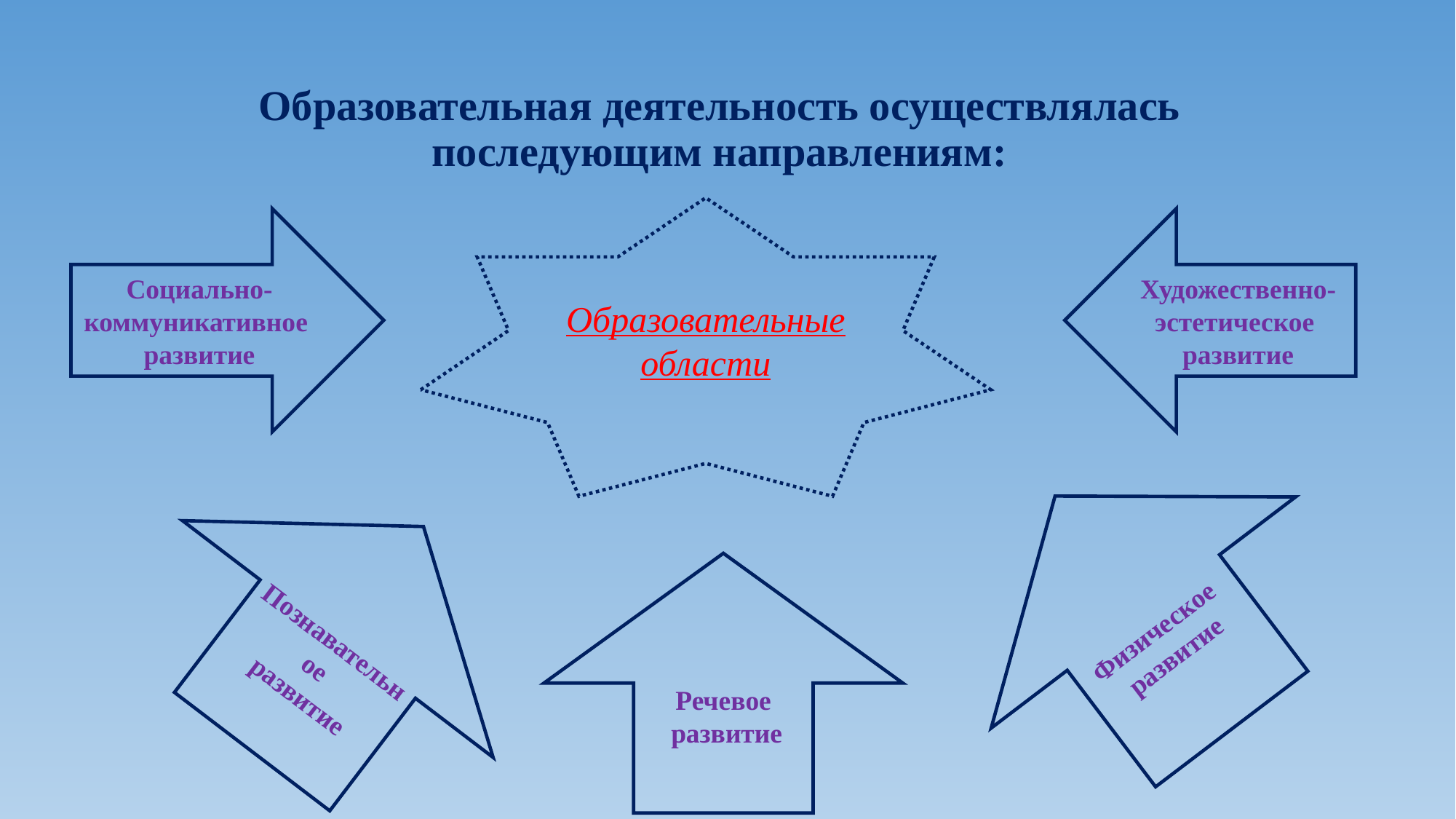

# Образовательная деятельность осуществлялась последующим направлениям:
Образовательные области
Социально-
коммуникативное
развитие
Художественно-
эстетическое
развитие
Физическое
развитие
Познавательное
 развитие
Речевое
 развитие